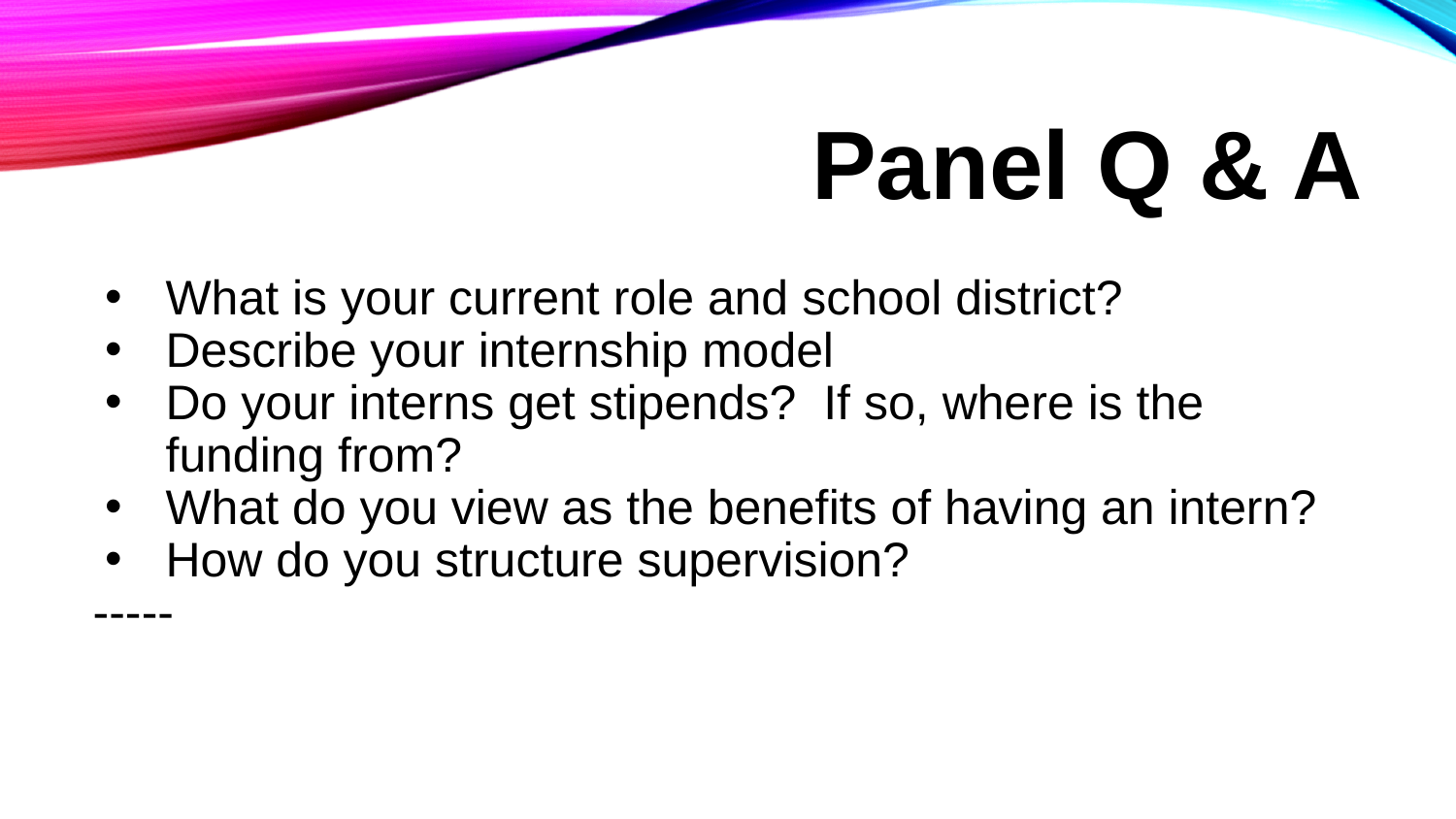

# Panel Q & A
What is your current role and school district?
Describe your internship model
Do your interns get stipends?  If so, where is the funding from?
What do you view as the benefits of having an intern?
How do you structure supervision?
-----